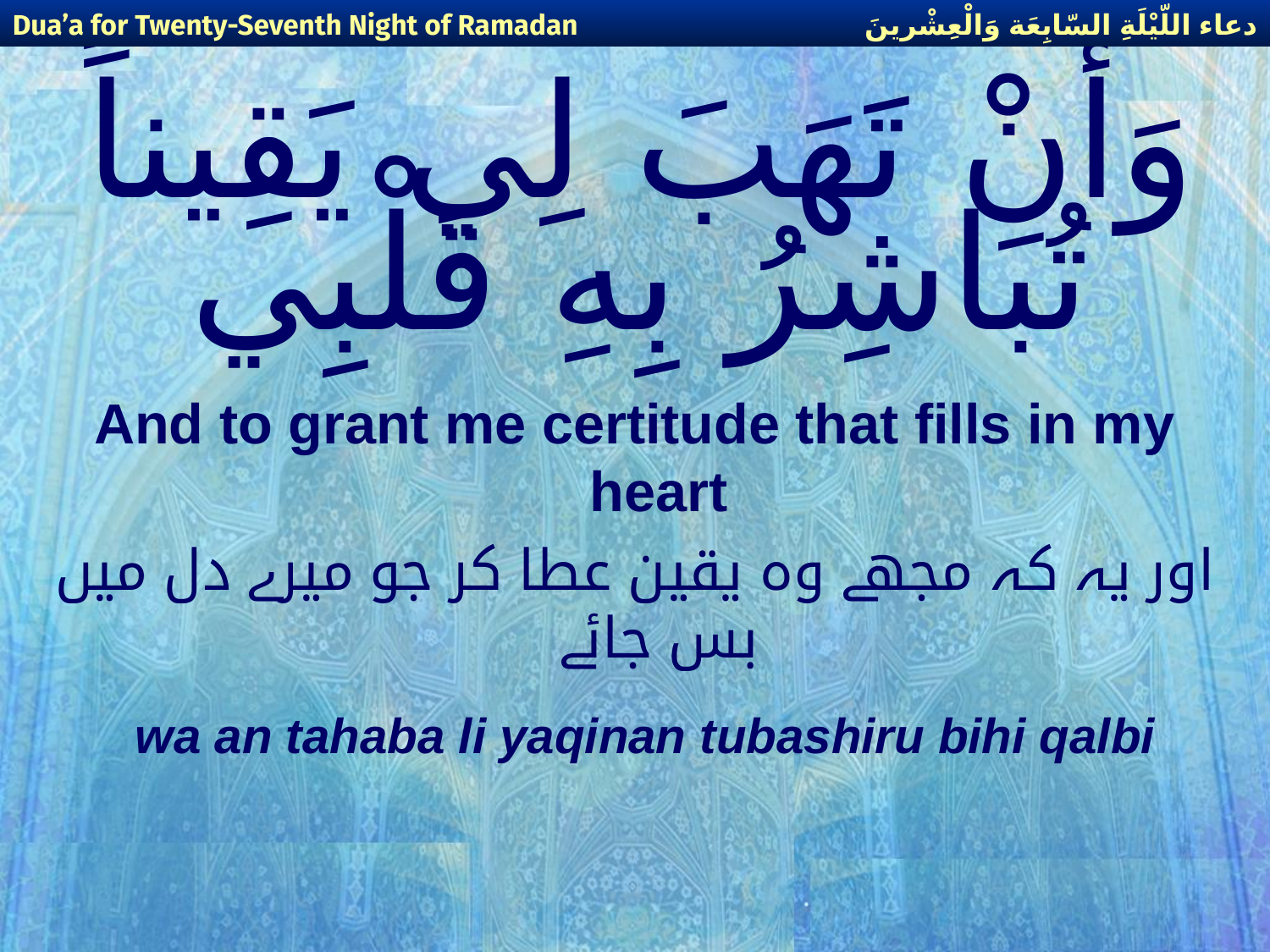

دعاء اللّيْلَةِ السّابِعَة وَالْعِشْرينَ
Dua’a for Twenty-Seventh Night of Ramadan
# وَأَنْ تَهَبَ لِي يَقِيناً تُبَاشِرُ بِهِ قَلْبِي
And to grant me certitude that fills in my heart
اور یہ کہ مجھے وہ یقین عطا کر جو میرے دل میں بس جائے
wa an tahaba li yaqinan tubashiru bihi qalbi